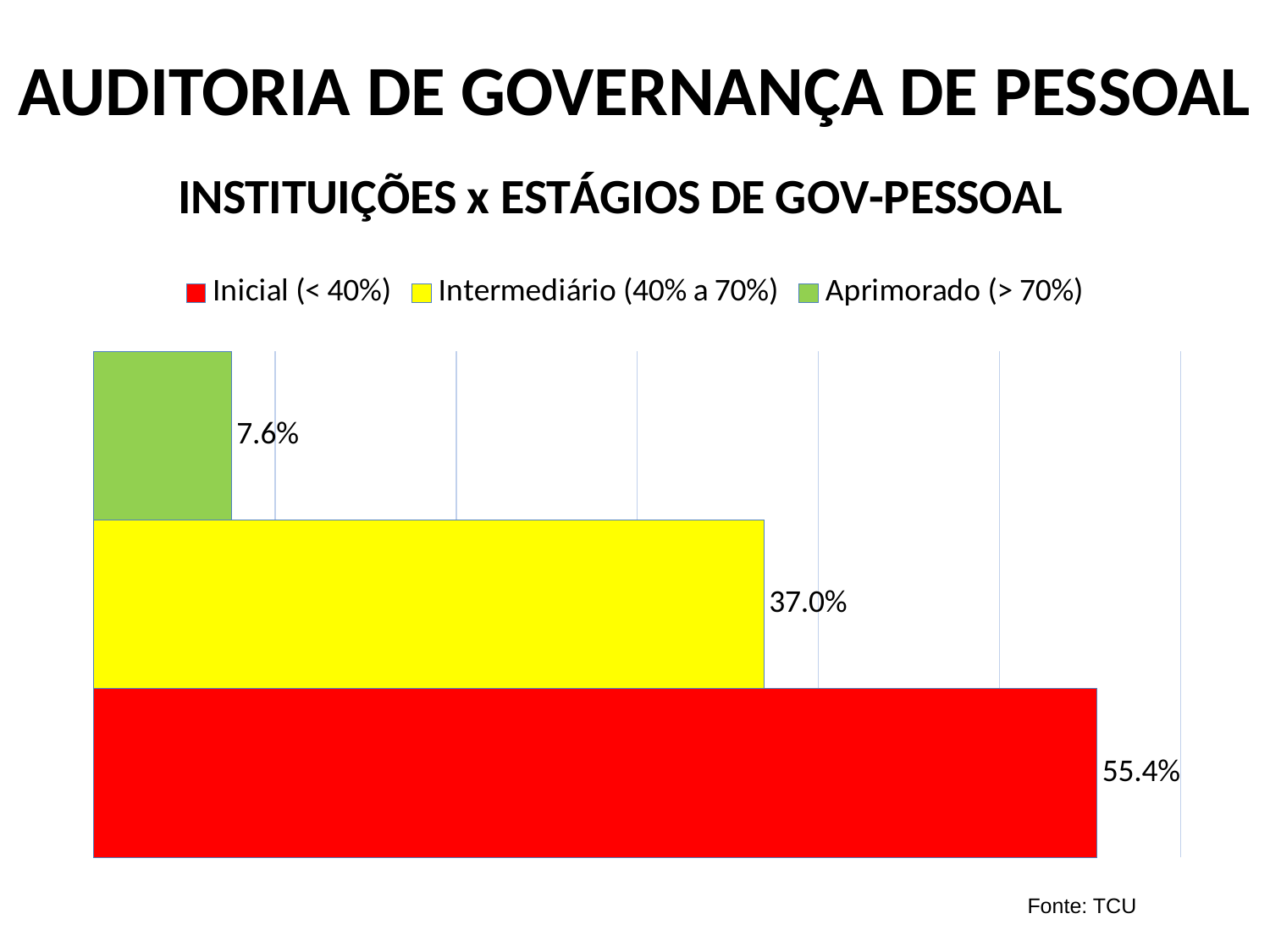

AUDITORIA DE GOVERNANÇA DE PESSOAL

### Chart: INSTITUIÇÕES x ESTÁGIOS DE GOV-PESSOAL

| Category |  |
|---|---|
| Inicial (< 40%) | 0.554 |
| Intermediário (40% a 70%) | 0.3700000000000004 |
| Aprimorado (> 70%) | 0.076 |
Fonte: TCU